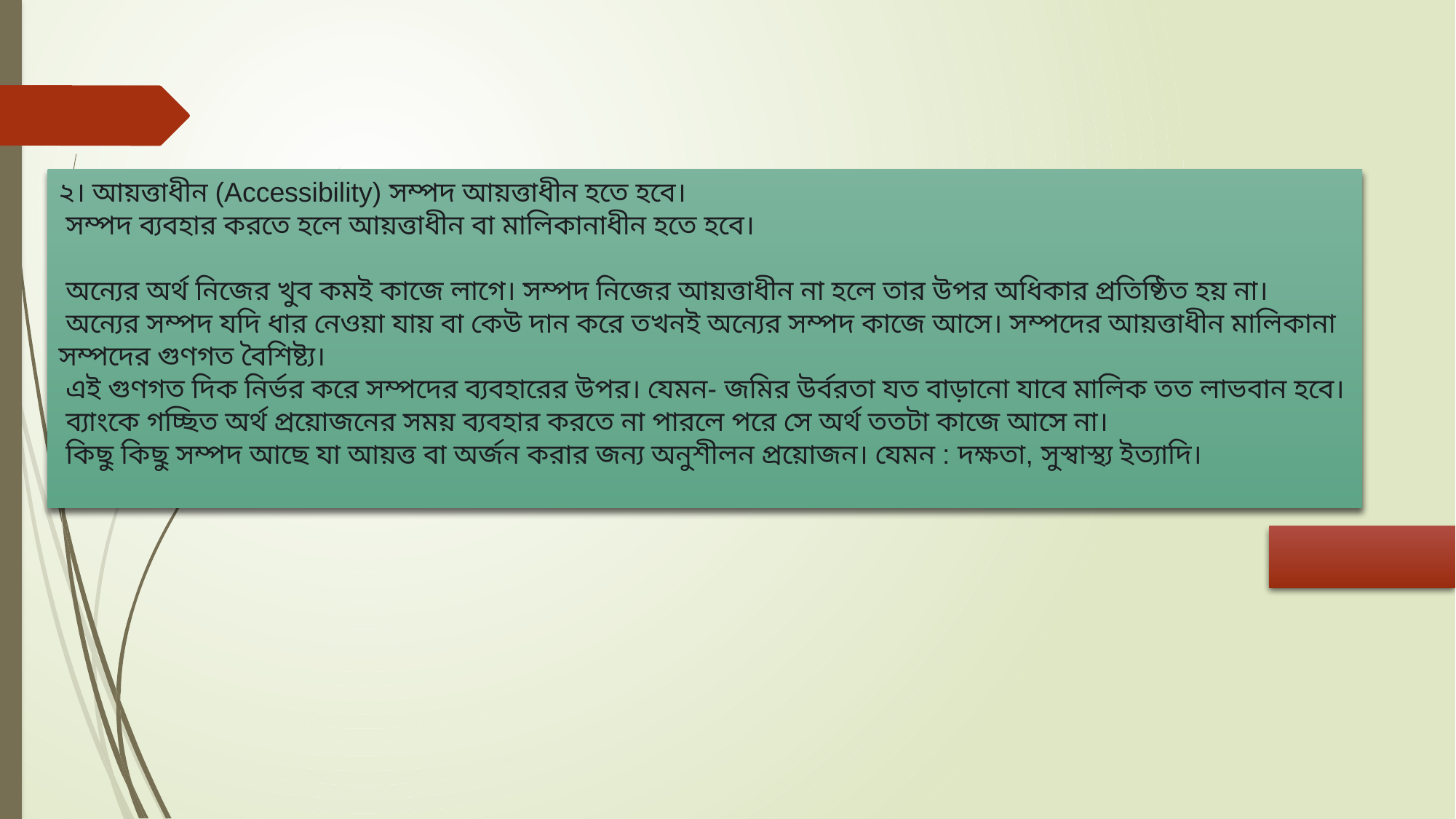

২। আয়ত্তাধীন (Accessibility) সম্পদ আয়ত্তাধীন হতে হবে।
 সম্পদ ব্যবহার করতে হলে আয়ত্তাধীন বা মালিকানাধীন হতে হবে।

 অন্যের অর্থ নিজের খুব কমই কাজে লাগে। সম্পদ নিজের আয়ত্তাধীন না হলে তার উপর অধিকার প্রতিষ্ঠিত হয় না।
 অন্যের সম্পদ যদি ধার নেওয়া যায় বা কেউ দান করে তখনই অন্যের সম্পদ কাজে আসে। সম্পদের আয়ত্তাধীন মালিকানা সম্পদের গুণগত বৈশিষ্ট্য।
 এই গুণগত দিক নির্ভর করে সম্পদের ব্যবহারের উপর। যেমন- জমির উর্বরতা যত বাড়ানাে যাবে মালিক তত লাভবান হবে।
 ব্যাংকে গচ্ছিত অর্থ প্রয়ােজনের সময় ব্যবহার করতে না পারলে পরে সে অর্থ ততটা কাজে আসে না।
 কিছু কিছু সম্পদ আছে যা আয়ত্ত বা অর্জন করার জন্য অনুশীলন প্রয়ােজন। যেমন : দক্ষতা, সুস্বাস্থ্য ইত্যাদি।